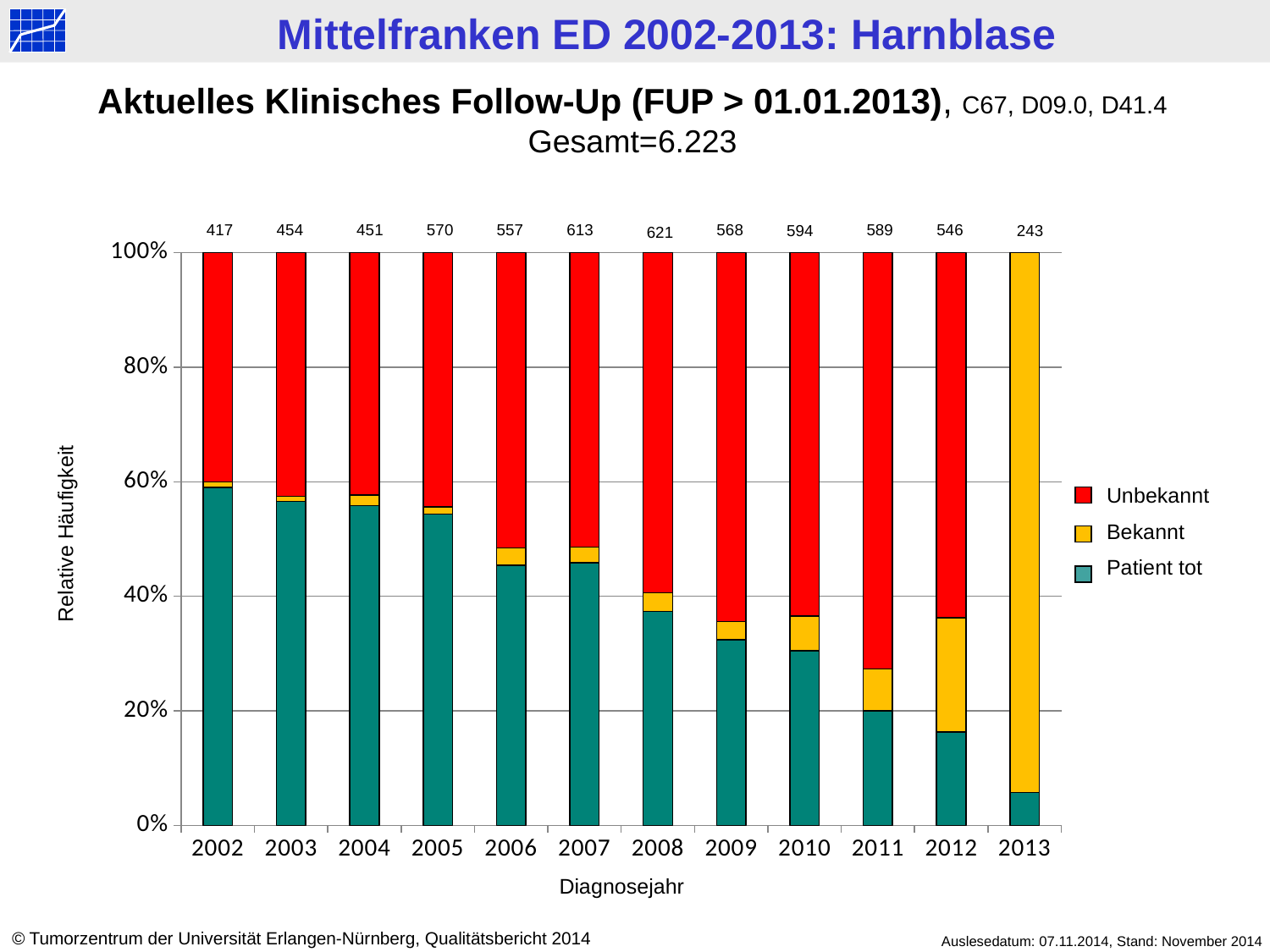

Aktuelles Klinisches Follow-Up (FUP > 01.01.2013), C67, D09.0, D41.4
Gesamt=6.223
589
546
417
454
451
570
557
613
568
594
243
621

### Chart

| Category | tot | > 2013 | < 2013 |
|---|---|---|---|
| 2002 | 246.0 | 4.0 | 167.0 |
| 2003 | 257.0 | 4.0 | 193.0 |
| 2004 | 252.0 | 8.0 | 191.0 |
| 2005 | 310.0 | 7.0 | 253.0 |
| 2006 | 253.0 | 17.0 | 287.0 |
| 2007 | 281.0 | 17.0 | 315.0 |
| 2008 | 232.0 | 20.0 | 369.0 |
| 2009 | 184.0 | 18.0 | 366.0 |
| 2010 | 181.0 | 36.0 | 377.0 |
| 2011 | 118.0 | 43.0 | 428.0 |
| 2012 | 89.0 | 109.0 | 348.0 |
| 2013 | 14.0 | 229.0 | 0.0 |
Unbekannt
Bekannt
Patient tot

Relative Häufigkeit

Diagnosejahr